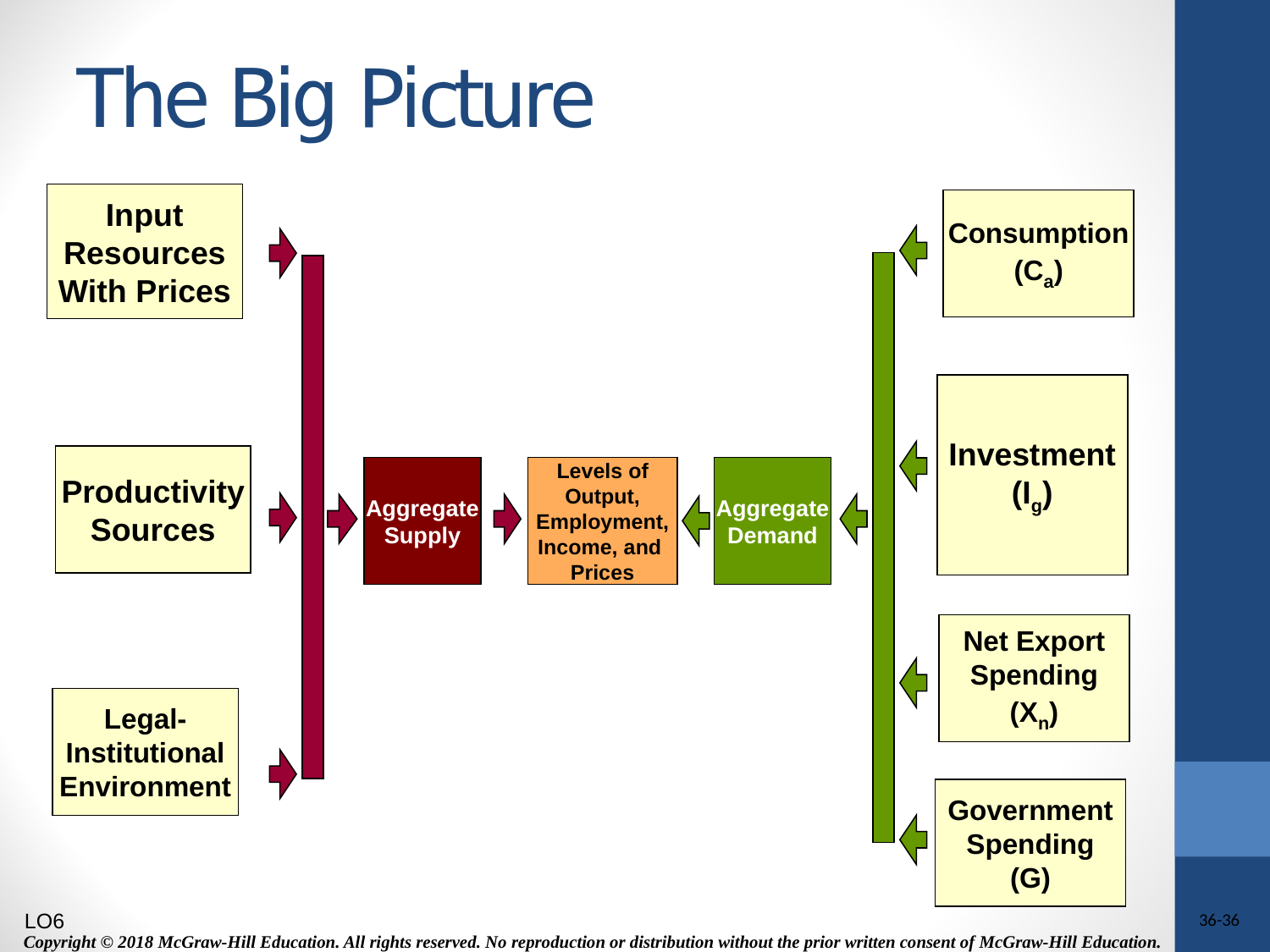

# The Big Picture
Input
Resources
With Prices
Consumption
(Ca)

Investment
(Ig)
Productivity
Sources
Aggregate
Supply
Levels of
Output,
Employment,
Income, and
Prices
Aggregate
Demand

Net Export
Spending
(Xn)
Legal-
Institutional
Environment
Government
Spending
(G)
LO6